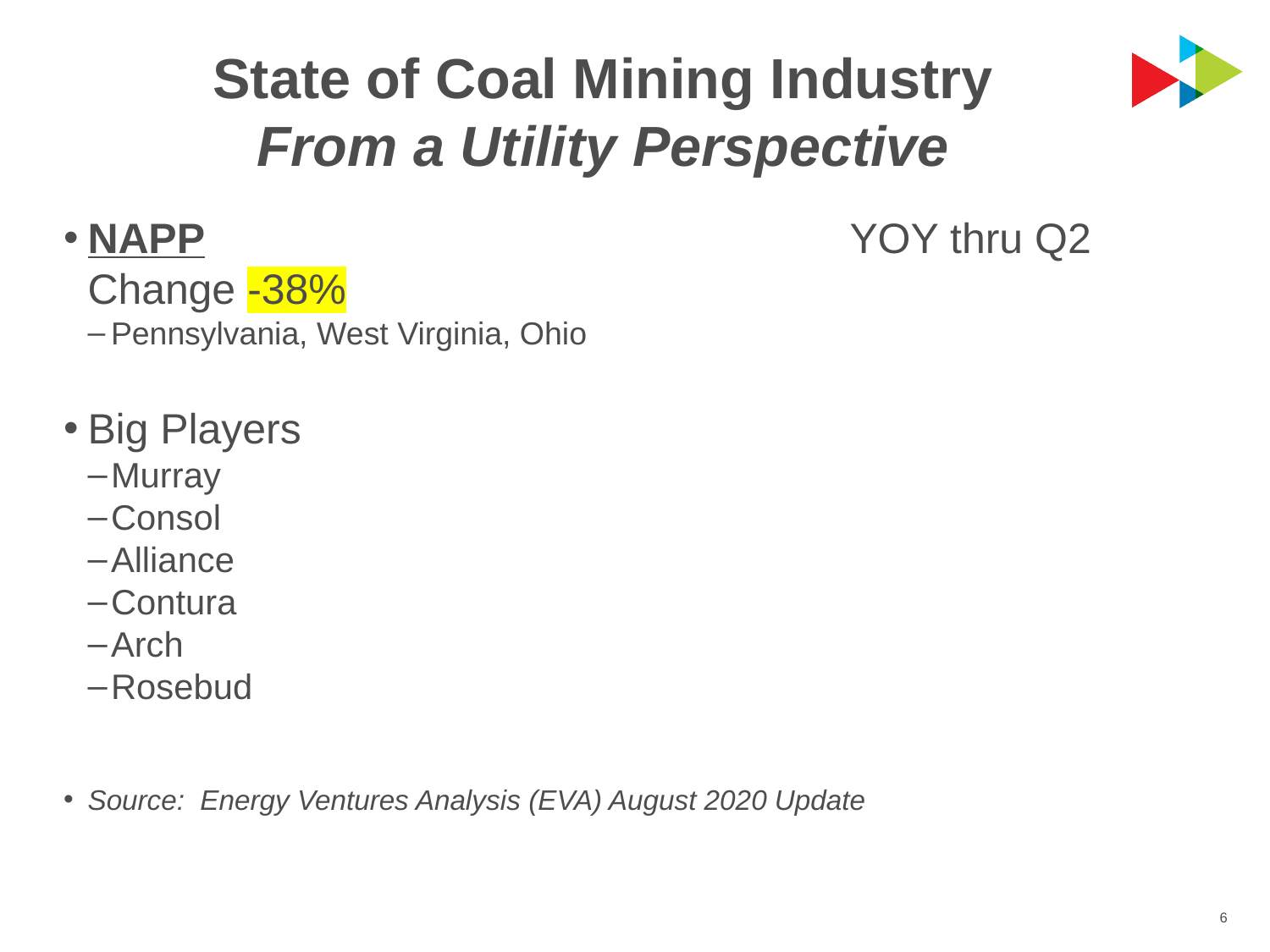

# State of Coal Mining Industry From a Utility Perspective

NAPP						YOY thru Q2  Change -38%
Pennsylvania, West Virginia, Ohio

Big Players
Murray
Consol
Alliance
Contura
Arch
Rosebud

Source:  Energy Ventures Analysis (EVA) August 2020 Update